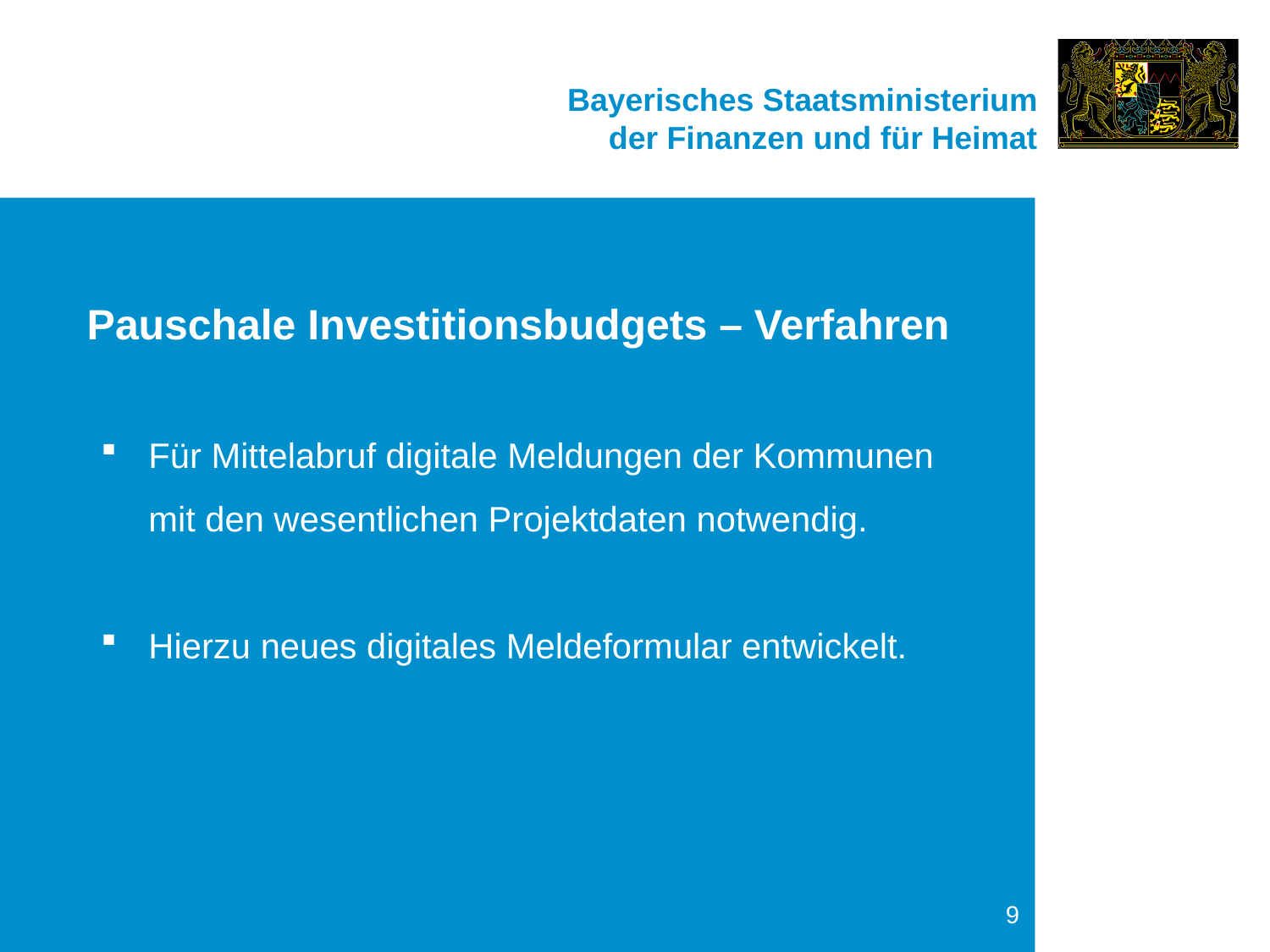

Pauschale Investitionsbudgets – Verfahren

Für Mittelabruf digitale Meldungen der Kommunen mit den wesentlichen Projektdaten notwendig.

Hierzu neues digitales Meldeformular entwickelt.

.

9